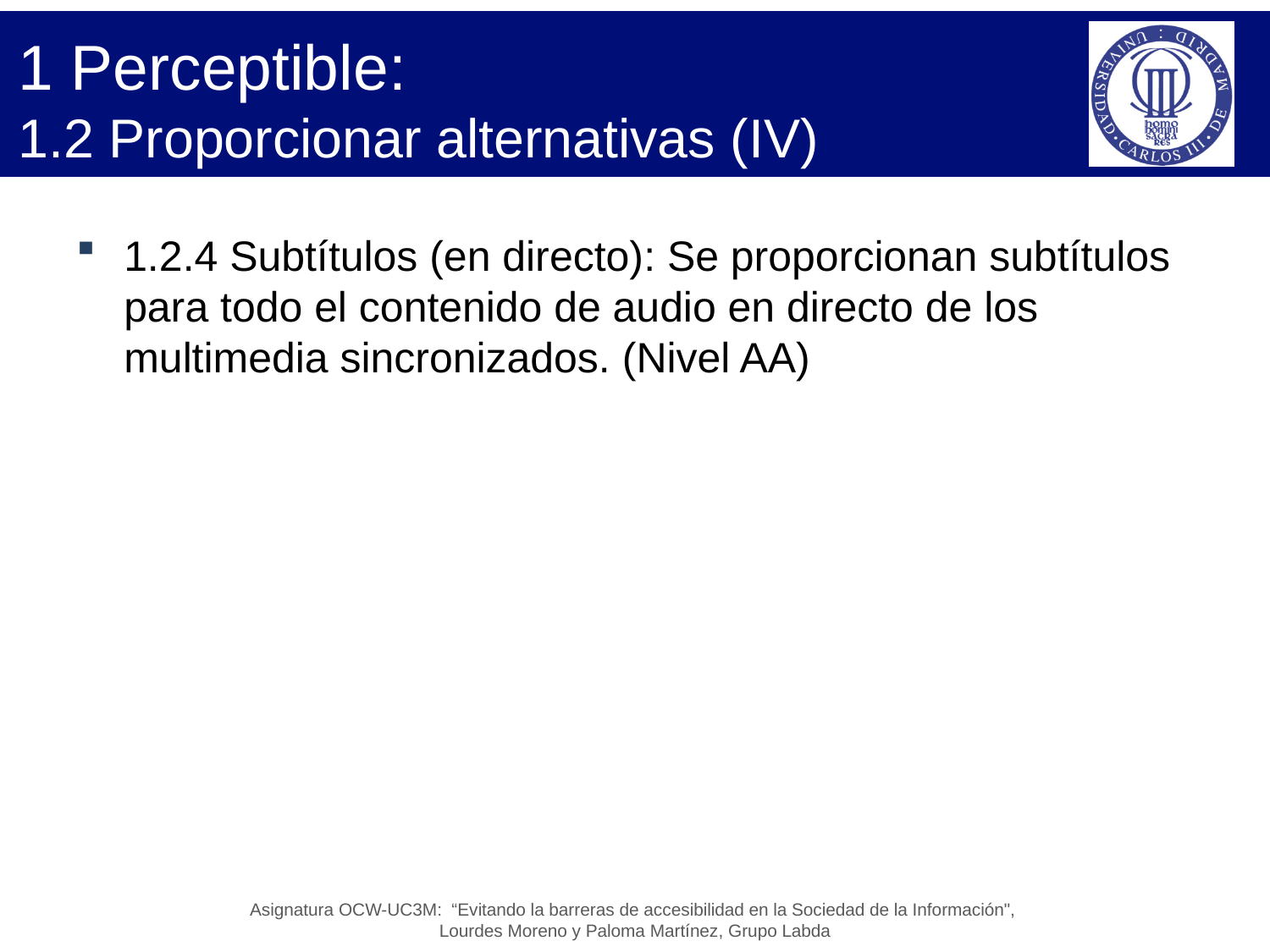

# 1 Perceptible: 1.2 Proporcionar alternativas (IV)
1.2.4 Subtítulos (en directo): Se proporcionan subtítulos para todo el contenido de audio en directo de los multimedia sincronizados. (Nivel AA)
Asignatura OCW-UC3M:  “Evitando la barreras de accesibilidad en la Sociedad de la Información",
Lourdes Moreno y Paloma Martínez, Grupo Labda